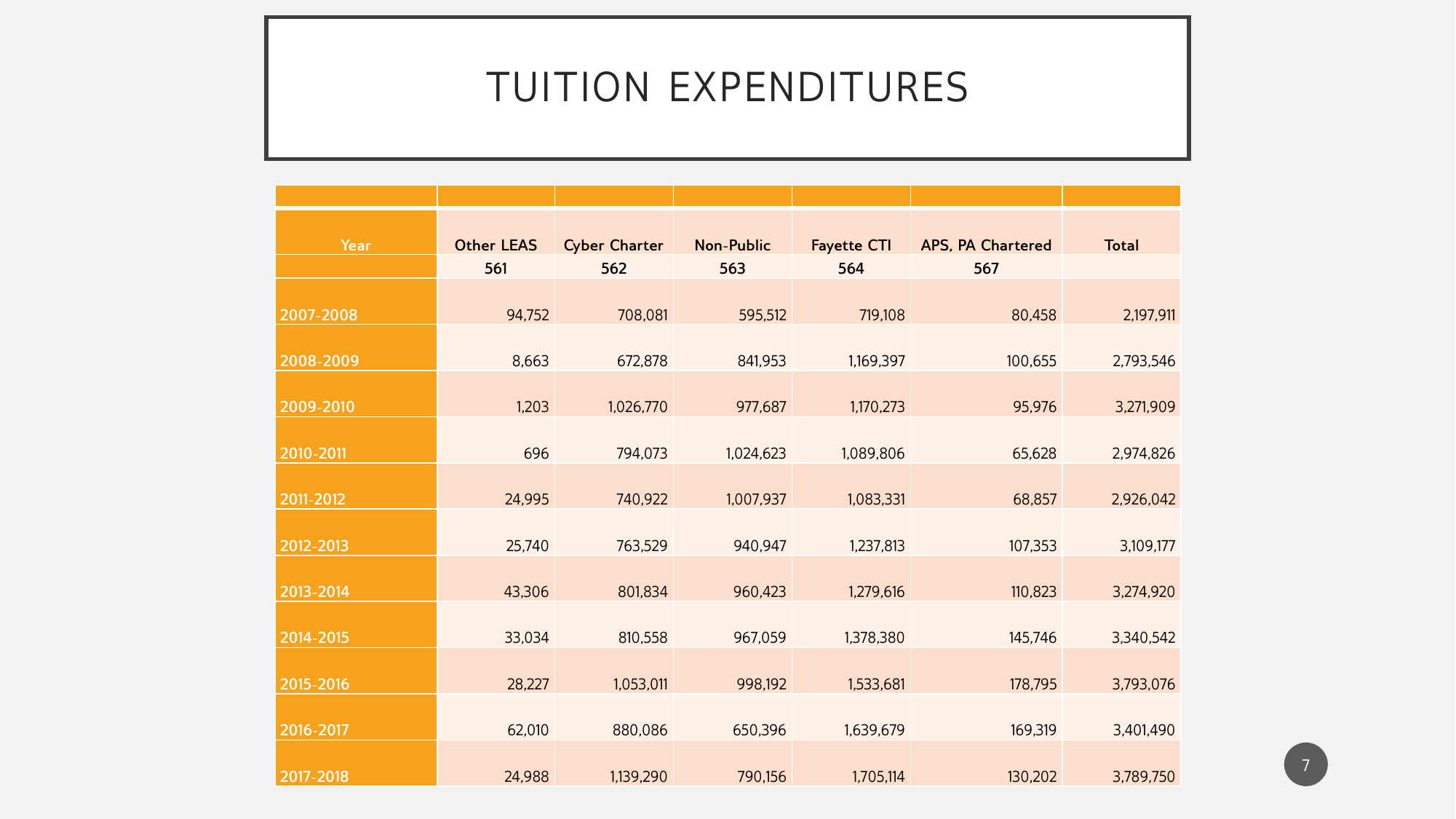

# Tuition expenditures
|  |  |  |  |  |  |  |
| --- | --- | --- | --- | --- | --- | --- |
| Year | Other LEAS | Cyber Charter | Non-Public | Fayette CTI | APS, PA Chartered | Total |
|  | 561 | 562 | 563 | 564 | 567 |  |
| 2007-2008 | 94,752 | 708,081 | 595,512 | 719,108 | 80,458 | 2,197,911 |
| 2008-2009 | 8,663 | 672,878 | 841,953 | 1,169,397 | 100,655 | 2,793,546 |
| 2009-2010 | 1,203 | 1,026,770 | 977,687 | 1,170,273 | 95,976 | 3,271,909 |
| 2010-2011 | 696 | 794,073 | 1,024,623 | 1,089,806 | 65,628 | 2,974,826 |
| 2011-2012 | 24,995 | 740,922 | 1,007,937 | 1,083,331 | 68,857 | 2,926,042 |
| 2012-2013 | 25,740 | 763,529 | 940,947 | 1,237,813 | 107,353 | 3,109,177 |
| 2013-2014 | 43,306 | 801,834 | 960,423 | 1,279,616 | 110,823 | 3,274,920 |
| 2014-2015 | 33,034 | 810,558 | 967,059 | 1,378,380 | 145,746 | 3,340,542 |
| 2015-2016 | 28,227 | 1,053,011 | 998,192 | 1,533,681 | 178,795 | 3,793,076 |
| 2016-2017 | 62,010 | 880,086 | 650,396 | 1,639,679 | 169,319 | 3,401,490 |
| 2017-2018 | 24,988 | 1,139,290 | 790,156 | 1,705,114 | 130,202 | 3,789,750 |
7